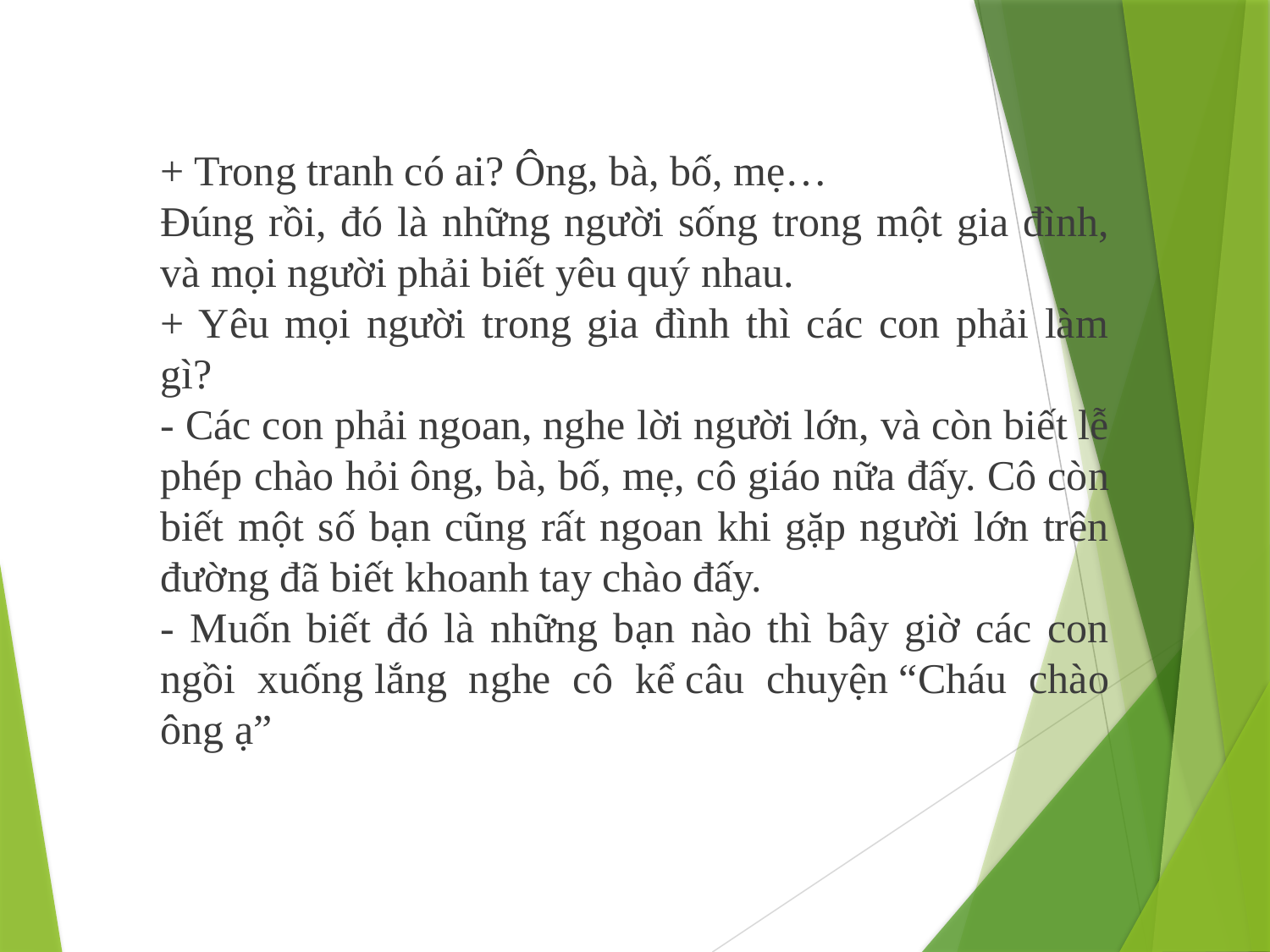

+ Trong tranh có ai? Ông, bà, bố, mẹ…
Đúng rồi, đó là những người sống trong một gia đình, và mọi người phải biết yêu quý nhau.
+ Yêu mọi người trong gia đình thì các con phải làm gì?
- Các con phải ngoan, nghe lời người lớn, và còn biết lễ phép chào hỏi ông, bà, bố, mẹ, cô giáo nữa đấy. Cô còn biết một số bạn cũng rất ngoan khi gặp người lớn trên đường đã biết khoanh tay chào đấy.
- Muốn biết đó là những bạn nào thì bây giờ các con ngồi xuống lắng nghe cô kể câu chuyện “Cháu chào ông ạ”